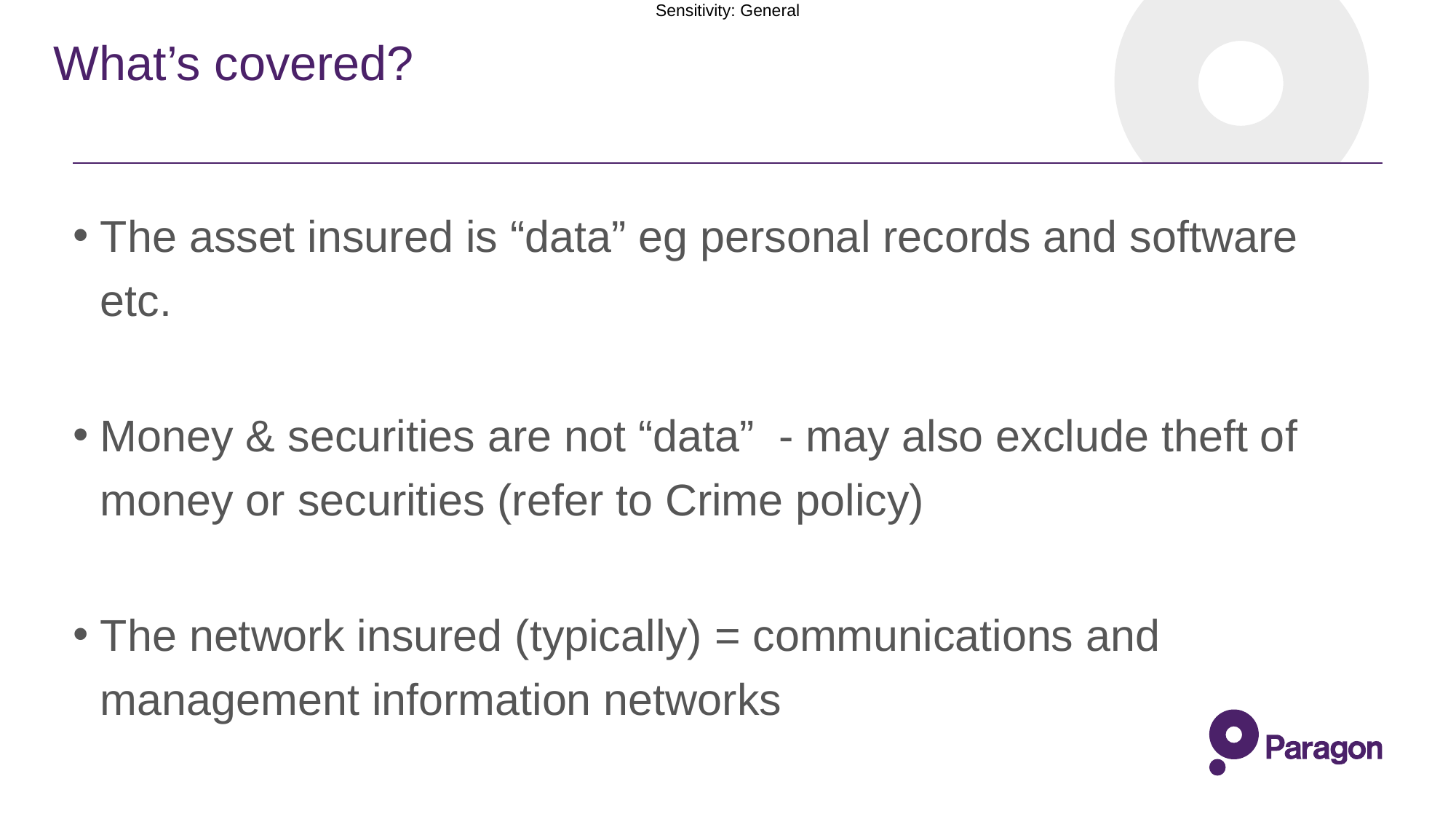

What’s covered?
The asset insured is “data” eg personal records and software etc.

Money & securities are not “data”  - may also exclude theft of money or securities (refer to Crime policy)

The network insured (typically) = communications and management information networks